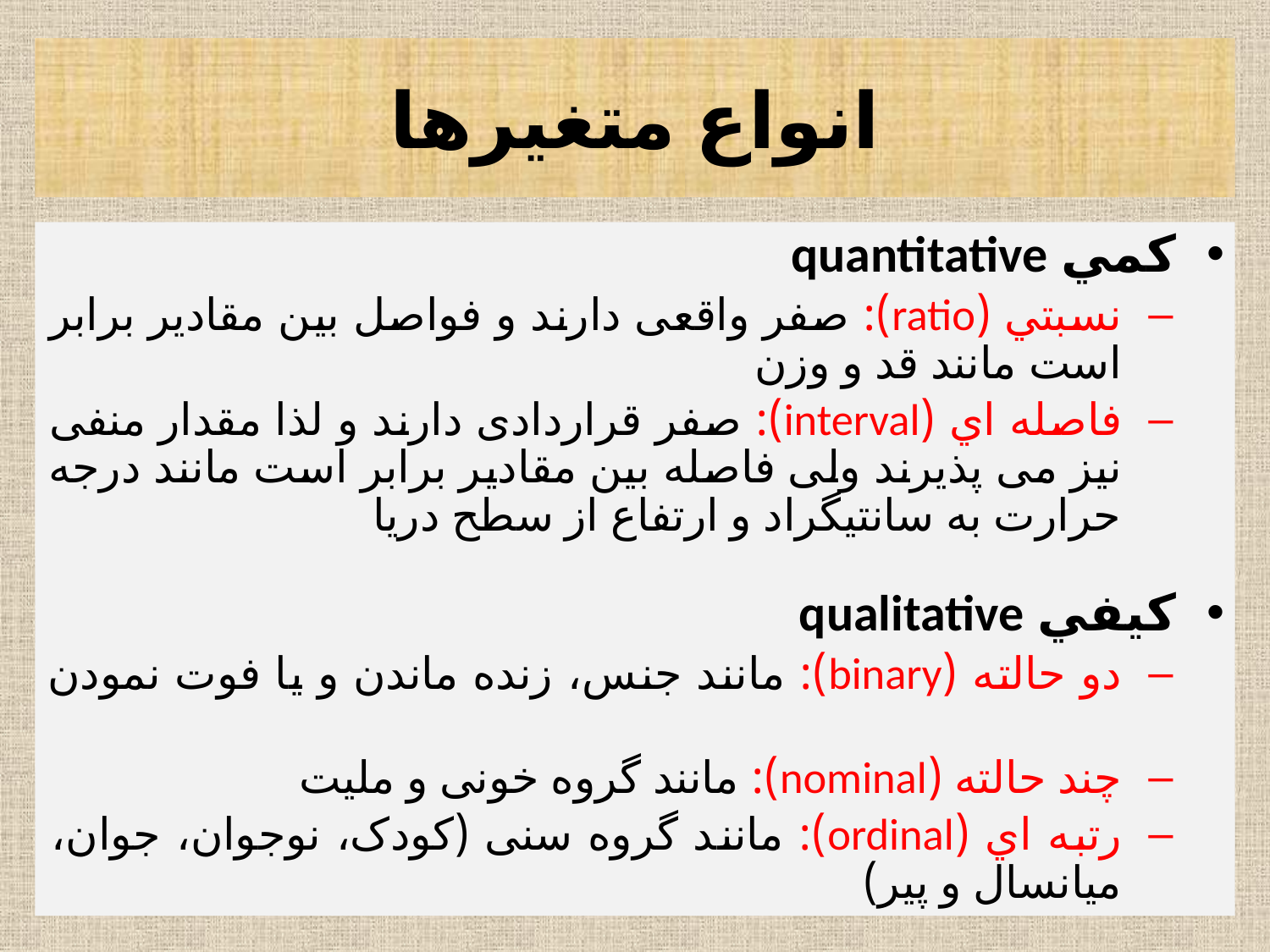

# انواع متغیرها
كمي 	quantitative
نسبتي (ratio): صفر واقعی دارند و فواصل بین مقادیر برابر است مانند قد و وزن
فاصله اي (interval): صفر قراردادی دارند و لذا مقدار منفی نیز می پذیرند ولی فاصله بین مقادیر برابر است مانند درجه حرارت به سانتیگراد و ارتفاع از سطح دریا

كيفي	 qualitative
دو حالته (binary): مانند جنس، زنده ماندن و یا فوت نمودن
چند حالته (nominal): مانند گروه خونی و ملیت
رتبه اي (ordinal): مانند گروه سنی (کودک، نوجوان، جوان، میانسال و پیر)